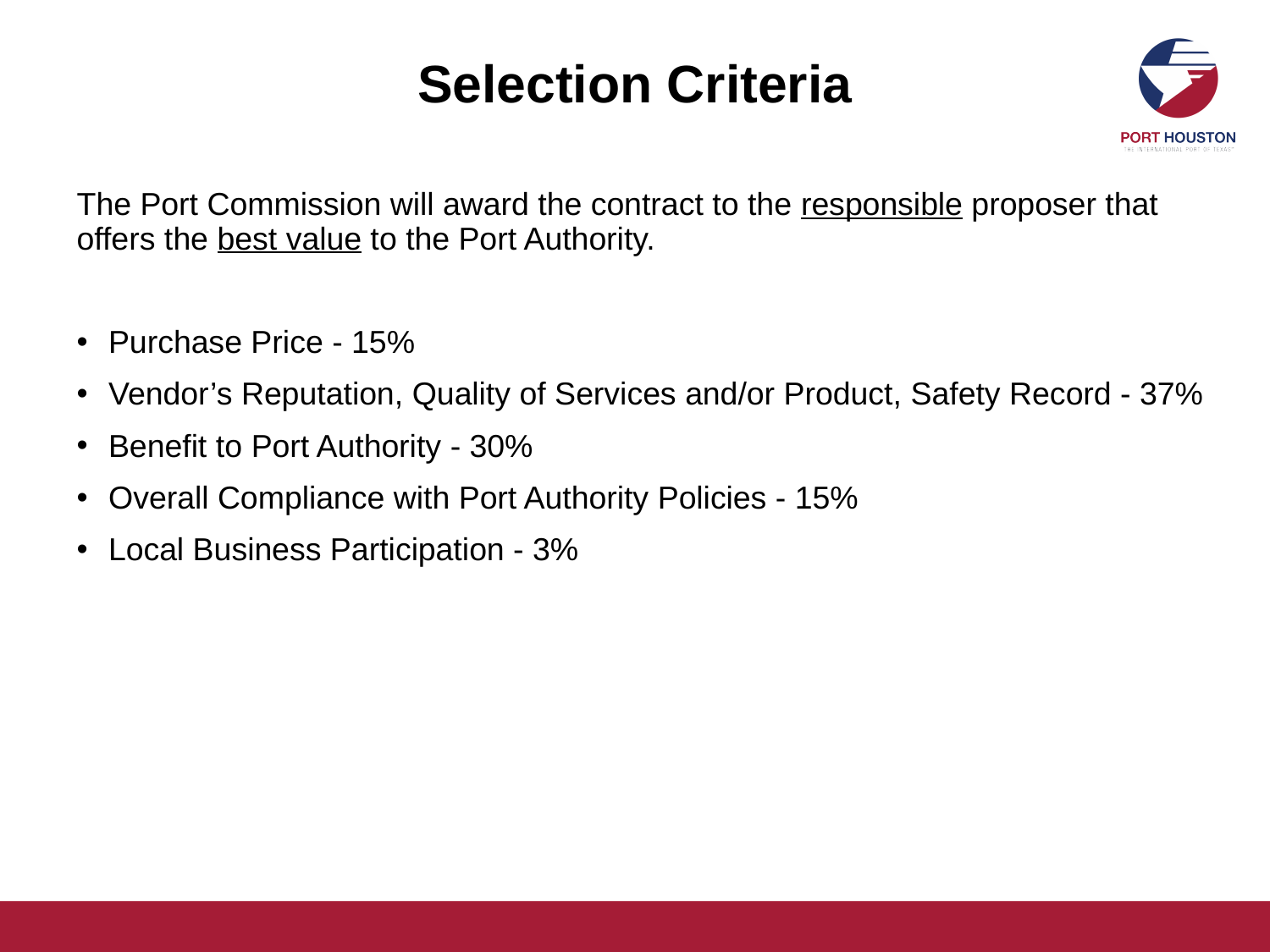

# Selection Criteria
The Port Commission will award the contract to the responsible proposer that offers the best value to the Port Authority.

Purchase Price - 15%
Vendor’s Reputation, Quality of Services and/or Product, Safety Record - 37%
Benefit to Port Authority - 30%
Overall Compliance with Port Authority Policies - 15%
Local Business Participation - 3%